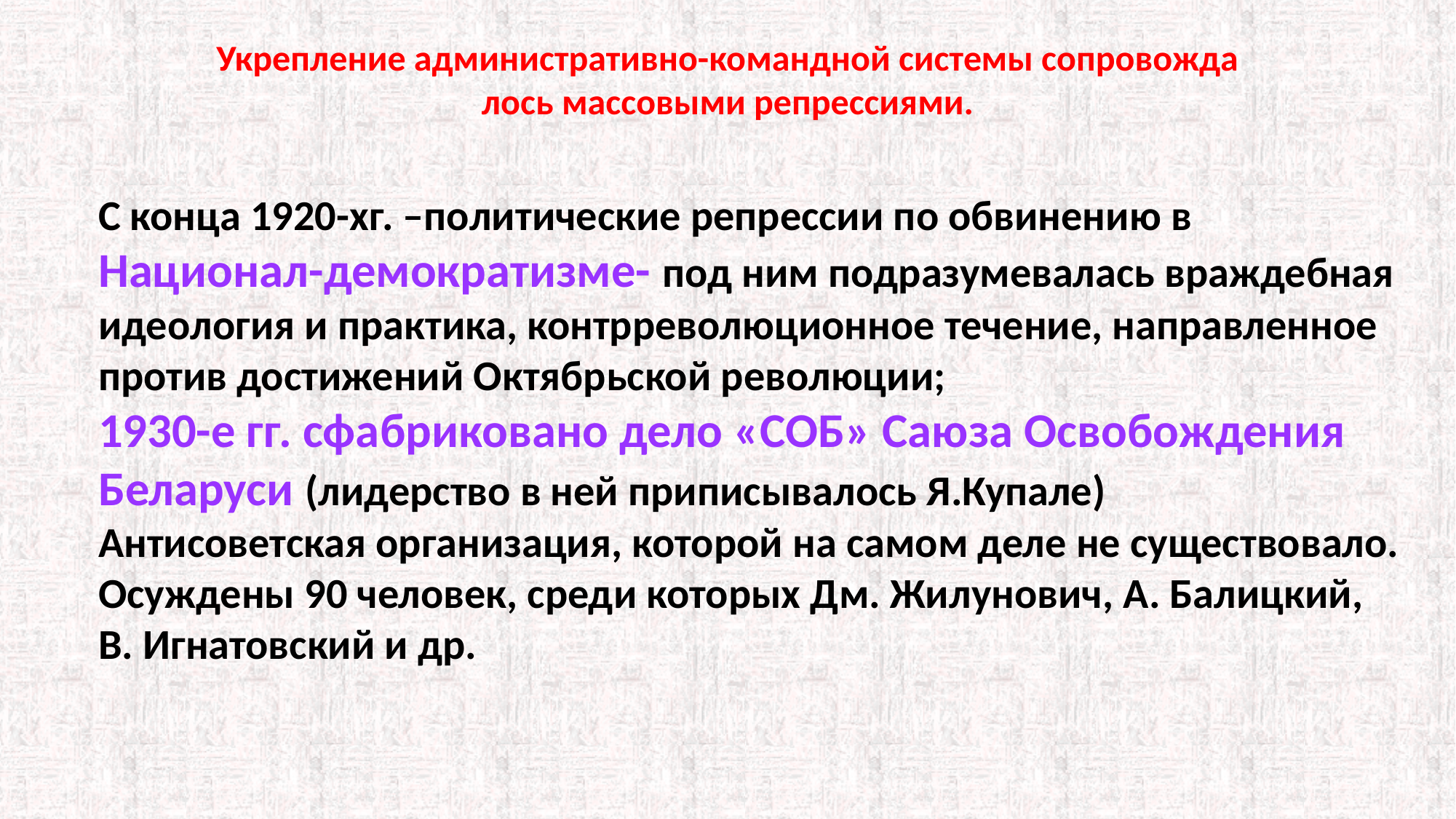

Укрепление административно-командной системы сопровожда­лось массовыми репрессиями.
С конца 1920-хг. –политические репрессии по обвинению в Национал-демократизме- под ним подразумевалась враждебная идеология и практика, контрреволюционное течение, направленное против достижений Октябрьской революции;
1930-е гг. сфабриковано дело «СОБ» Саюза Освобождения Беларуси (лидерство в ней приписывалось Я.Купале)
Антисоветская организация, которой на самом деле не существовало. Осуждены 90 человек, среди которых Дм. Жилунович, А. Балицкий, В. Игнатовский и др.